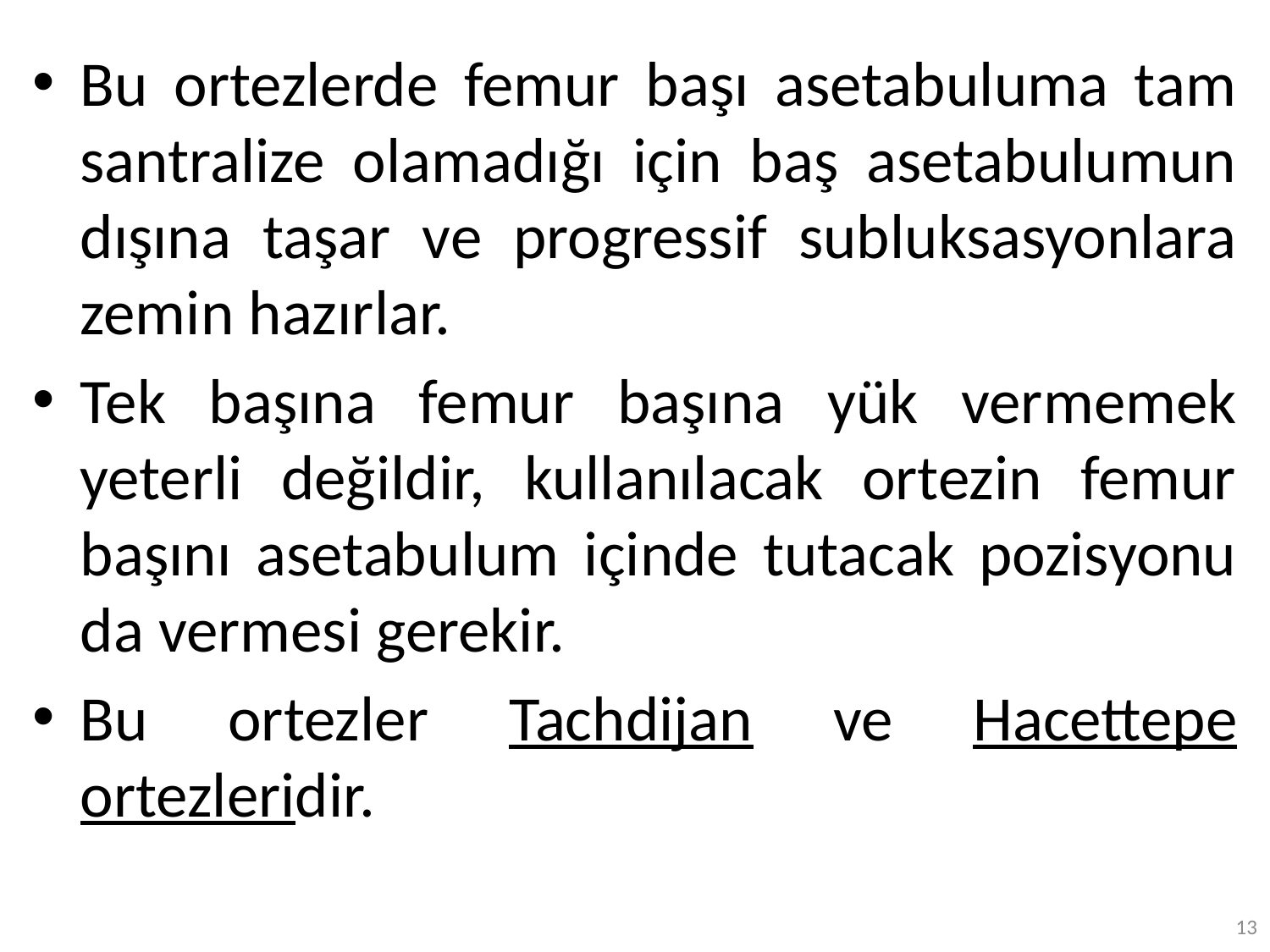

Bu ortezlerde femur başı asetabuluma tam santralize olamadığı için baş asetabulumun dışına taşar ve progressif subluksasyonlara zemin hazırlar.
Tek başına femur başına yük vermemek yeterli değildir, kullanılacak ortezin femur başını asetabulum içinde tutacak pozisyonu da vermesi gerekir.
Bu ortezler Tachdijan ve Hacettepe ortezleridir.

13